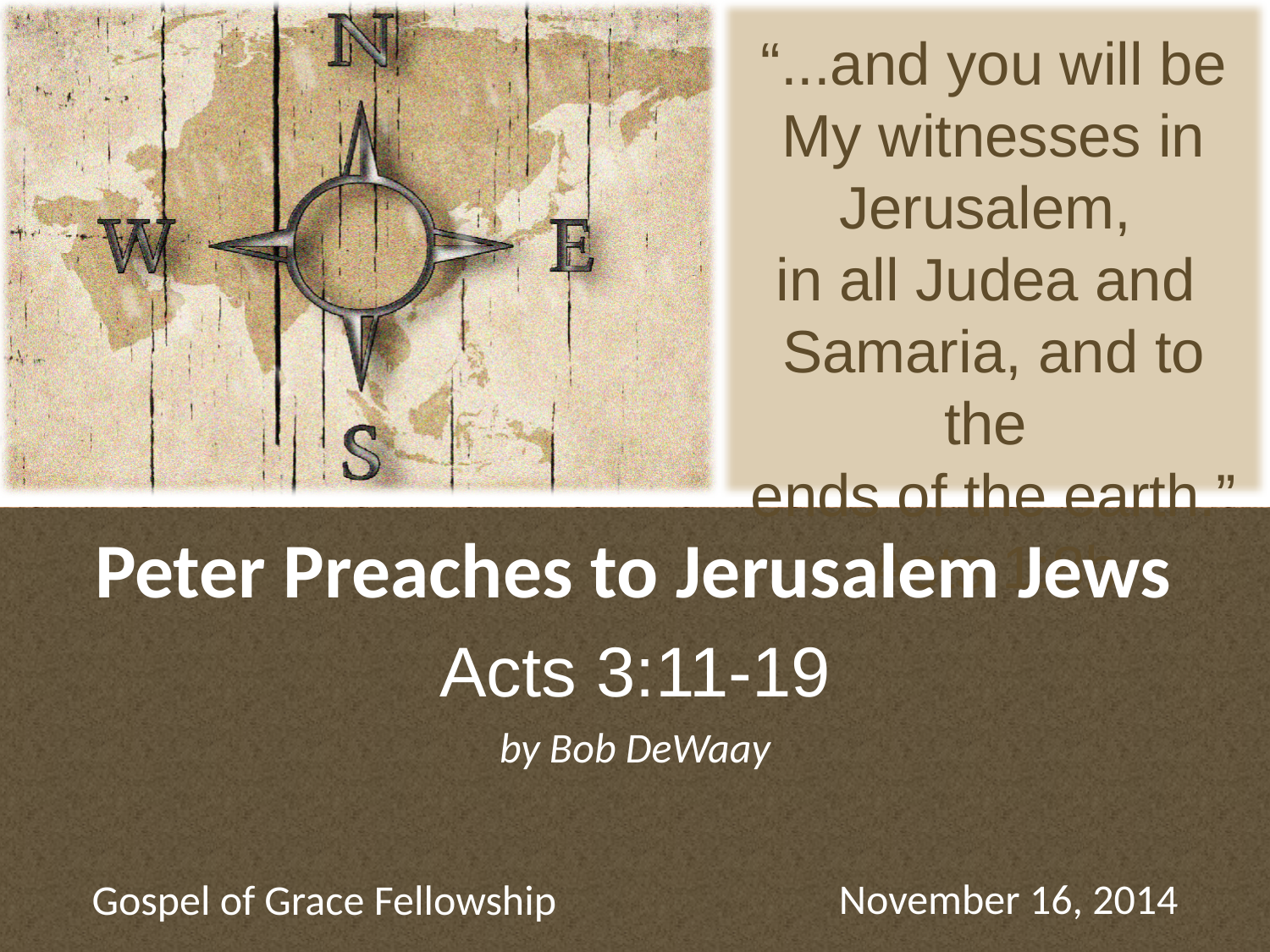

# Peter Preaches to Jerusalem Jews
Acts 3:11-19
November 16, 2014